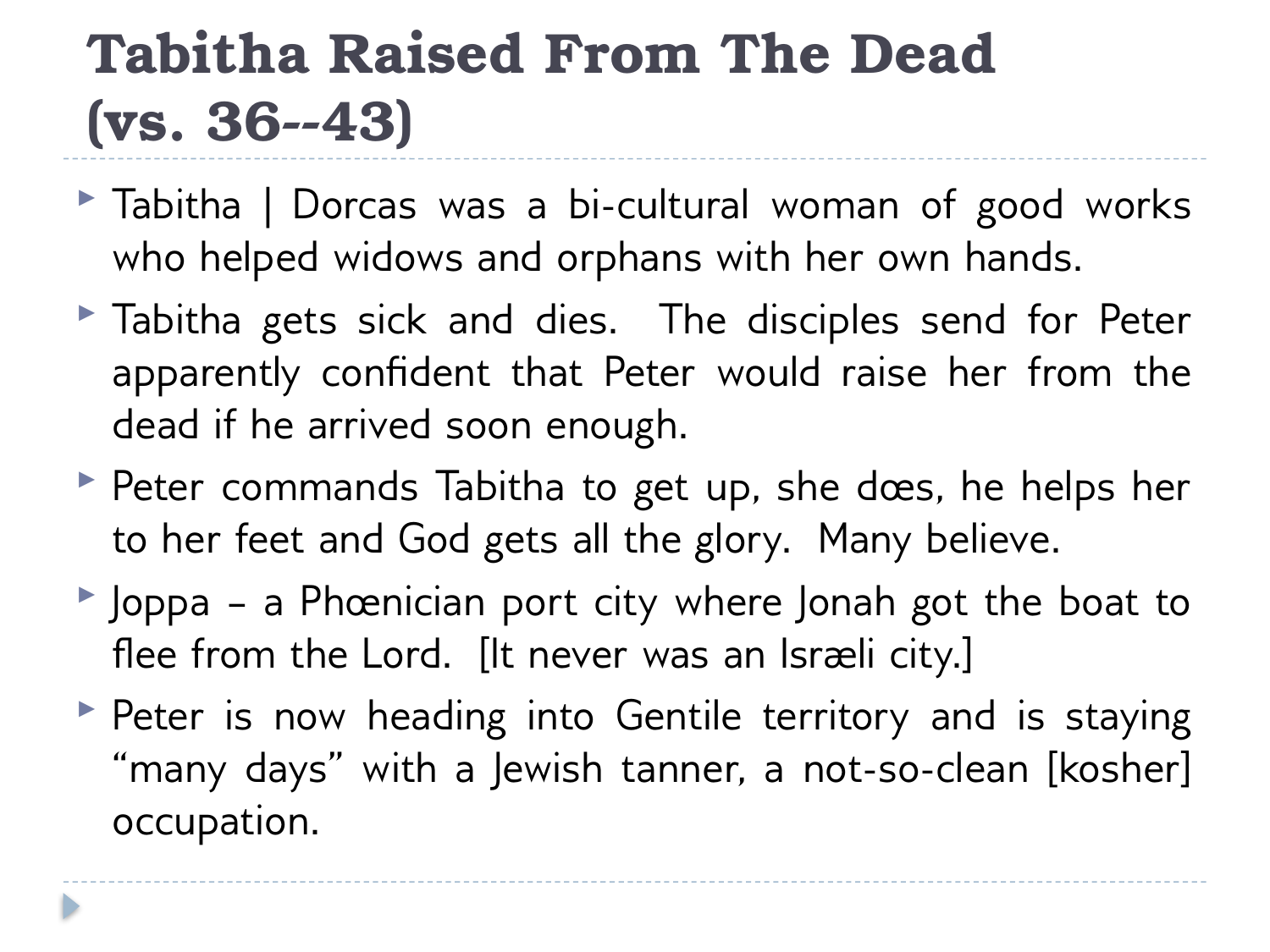

# Tabitha Raised From The Dead (vs. 36--43)
Tabitha | Dorcas was a bi-cultural woman of good works who helped widows and orphans with her own hands.
Tabitha gets sick and dies.  The disciples send for Peter apparently confident that Peter would raise her from the dead if he arrived soon enough.
Peter commands Tabitha to get up, she does, he helps her to her feet and God gets all the glory.  Many believe.
Joppa – a Phoenician port city where Jonah got the boat to flee from the Lord.  [It never was an Israeli city.]
Peter is now heading into Gentile territory and is staying “many days” with a Jewish tanner, a not-so-clean [kosher] occupation.